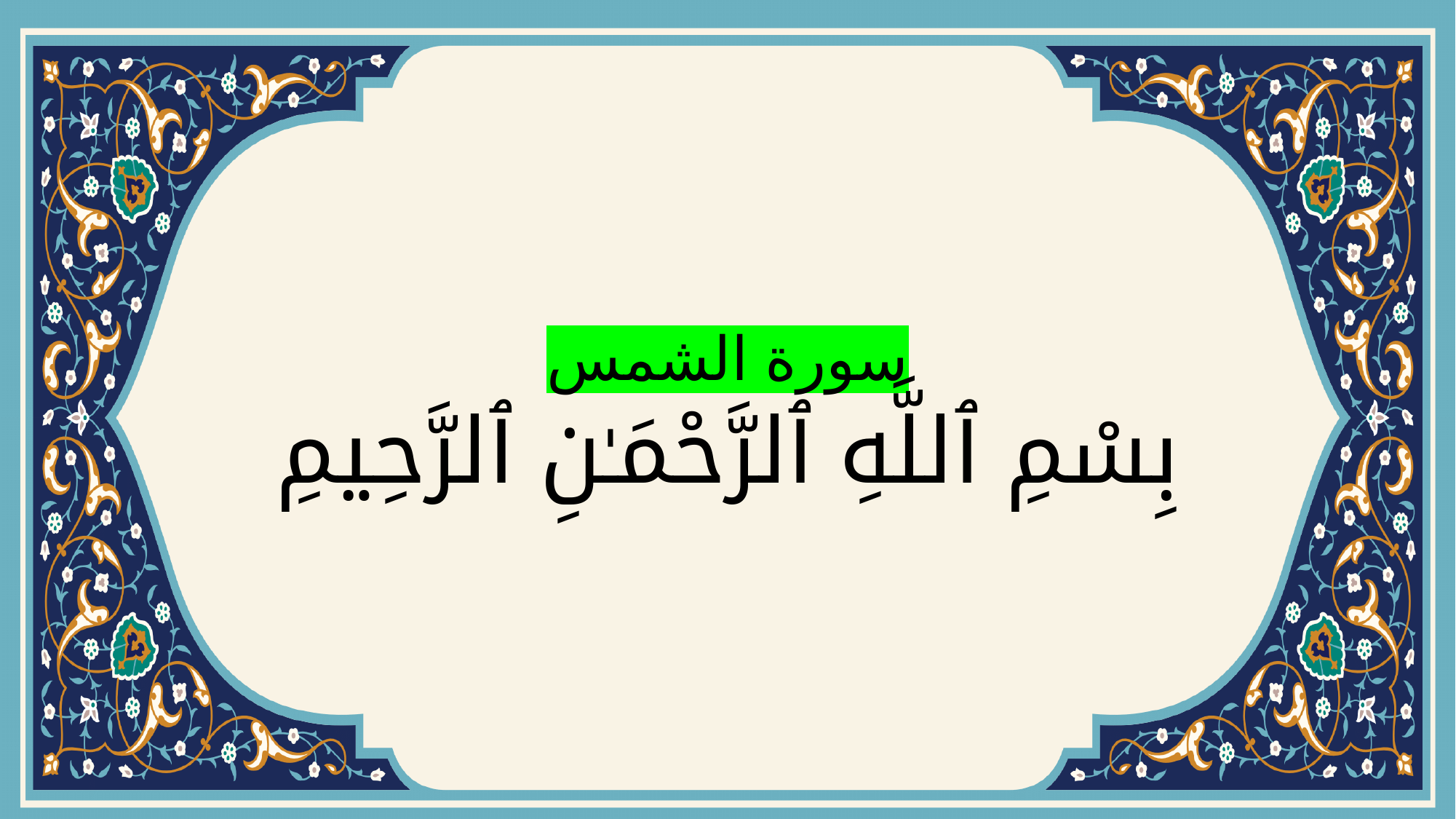

# سورة الشمس بِسْمِ ٱللَّهِ ٱلرَّحْمَـٰنِ ٱلرَّحِيمِ